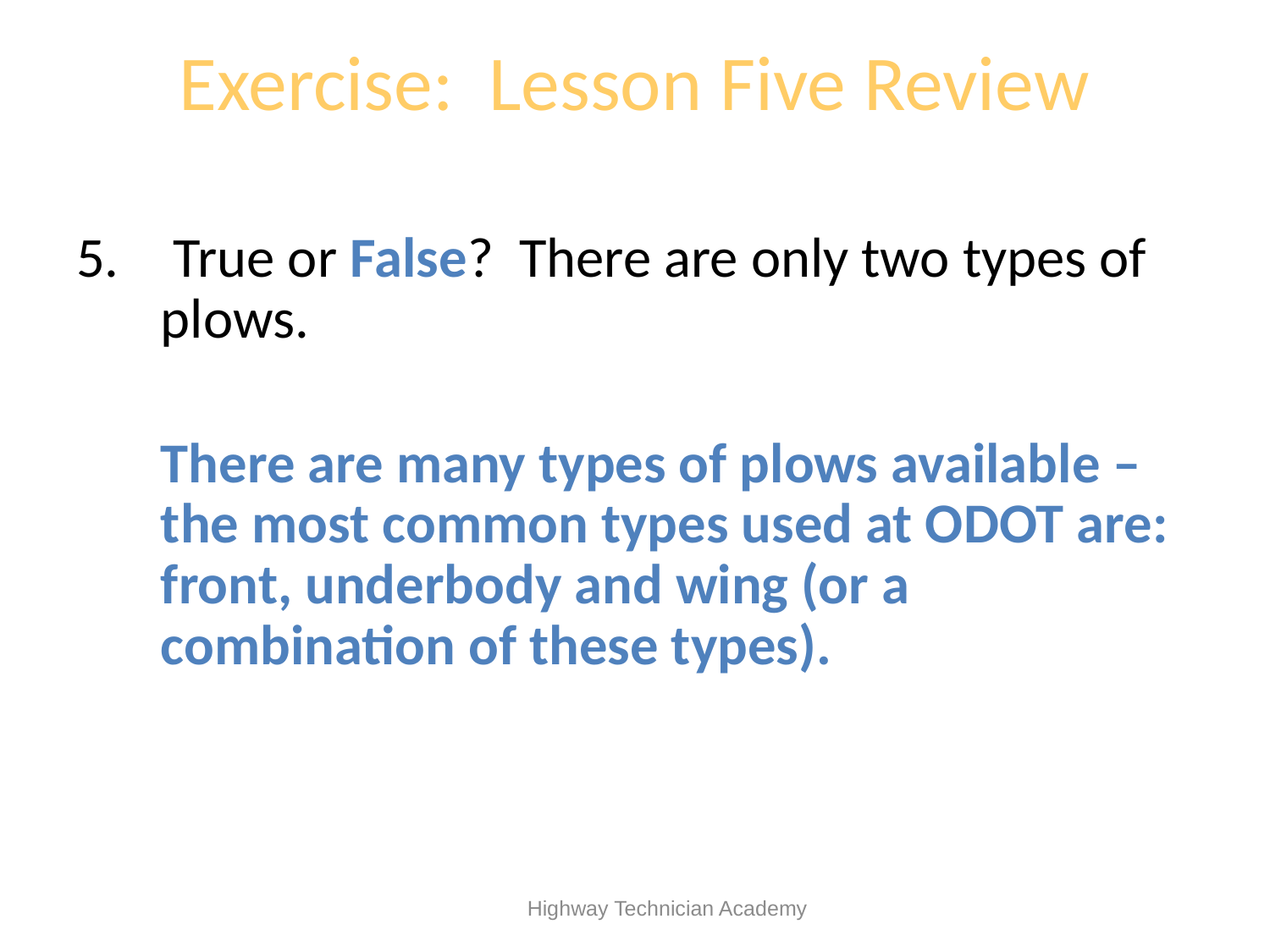

# Exercise:  Lesson Five Review
 True or False?  There are only two types of plows.

	There are many types of plows available – the most common types used at ODOT are: front, underbody and wing (or a combination of these types).
           Highway Technician Academy